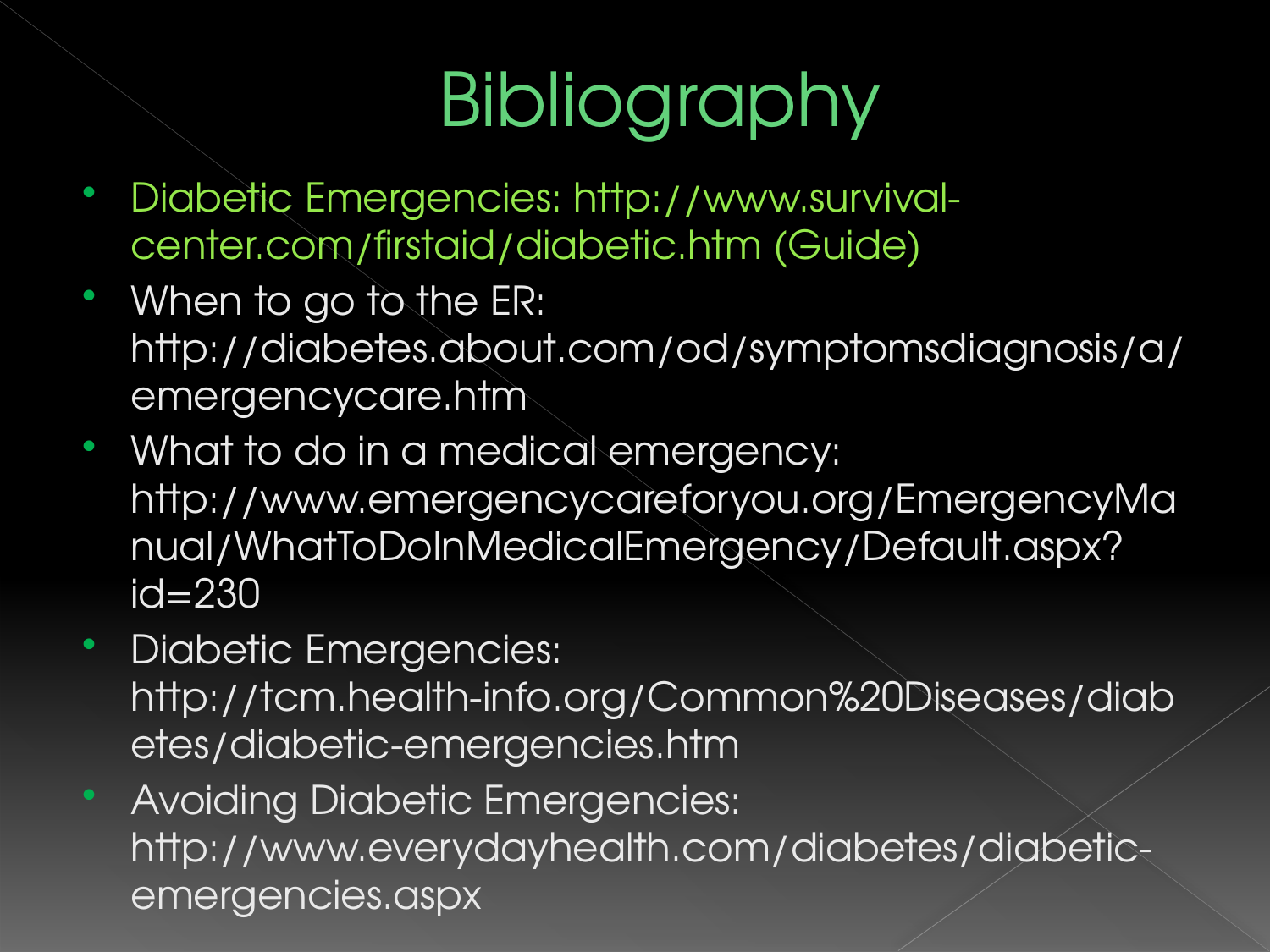

# Bibliography
Diabetic Emergencies: http://www.survival-center.com/firstaid/diabetic.htm (Guide)
When to go to the ER: http://diabetes.about.com/od/symptomsdiagnosis/a/emergencycare.htm
What to do in a medical emergency: http://www.emergencycareforyou.org/EmergencyManual/WhatToDoInMedicalEmergency/Default.aspx?id=230
Diabetic Emergencies: http://tcm.health-info.org/Common%20Diseases/diabetes/diabetic-emergencies.htm
Avoiding Diabetic Emergencies: http://www.everydayhealth.com/diabetes/diabetic-emergencies.aspx